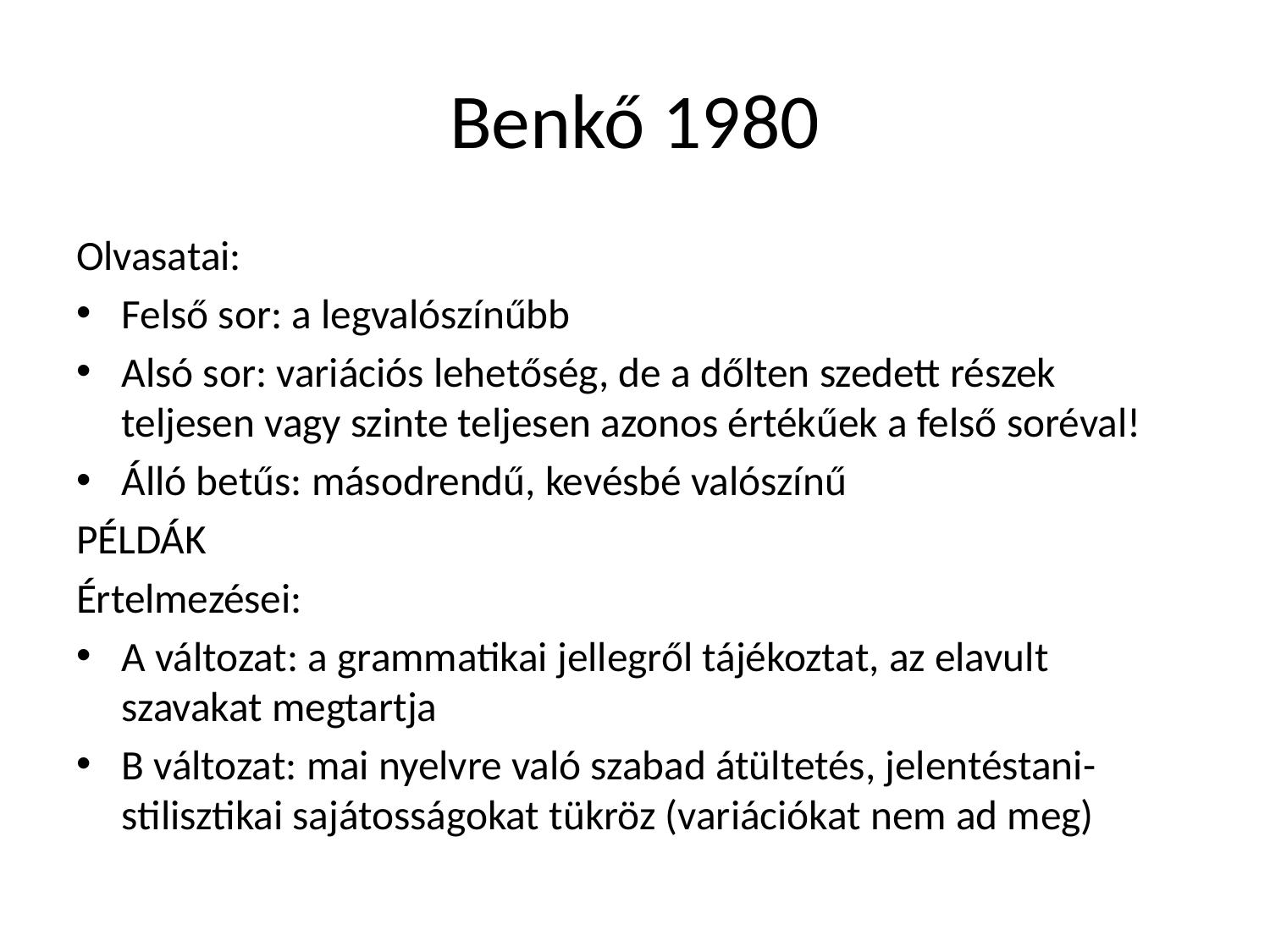

# Benkő 1980
Olvasatai:
Felső sor: a legvalószínűbb
Alsó sor: variációs lehetőség, de a dőlten szedett részek teljesen vagy szinte teljesen azonos értékűek a felső soréval!
Álló betűs: másodrendű, kevésbé valószínű
PÉLDÁK
Értelmezései:
A változat: a grammatikai jellegről tájékoztat, az elavult szavakat megtartja
B változat: mai nyelvre való szabad átültetés, jelentéstani-stilisztikai sajátosságokat tükröz (variációkat nem ad meg)